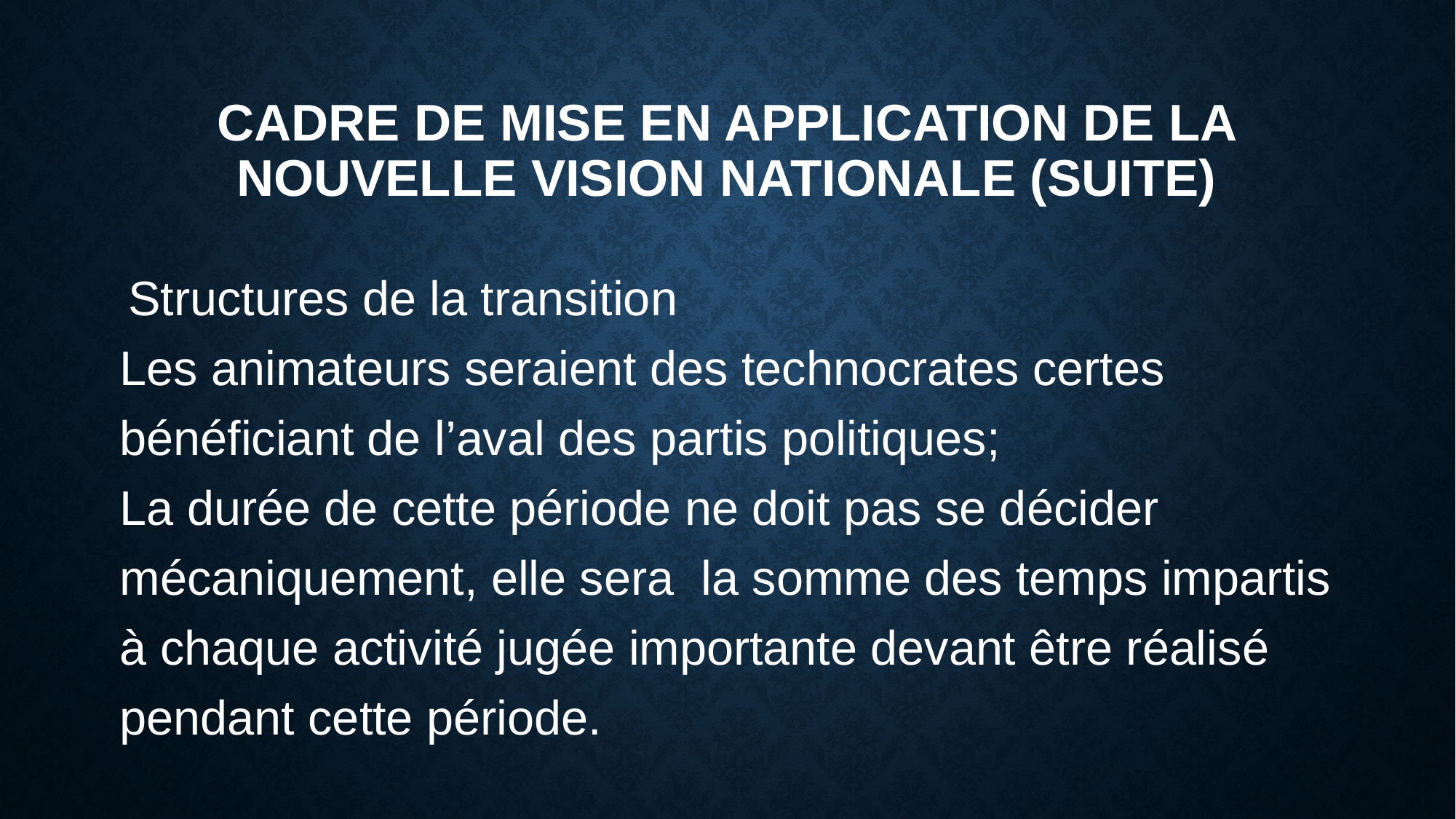

CADRE DE MISE EN APPLICATION DE LA NOUVELLE VISION NATIONALE (SUITE)
 Structures de la transition
Les animateurs seraient des technocrates certes bénéficiant de l’aval des partis politiques;
La durée de cette période ne doit pas se décider mécaniquement, elle sera  la somme des temps impartis à chaque activité jugée importante devant être réalisé pendant cette période.